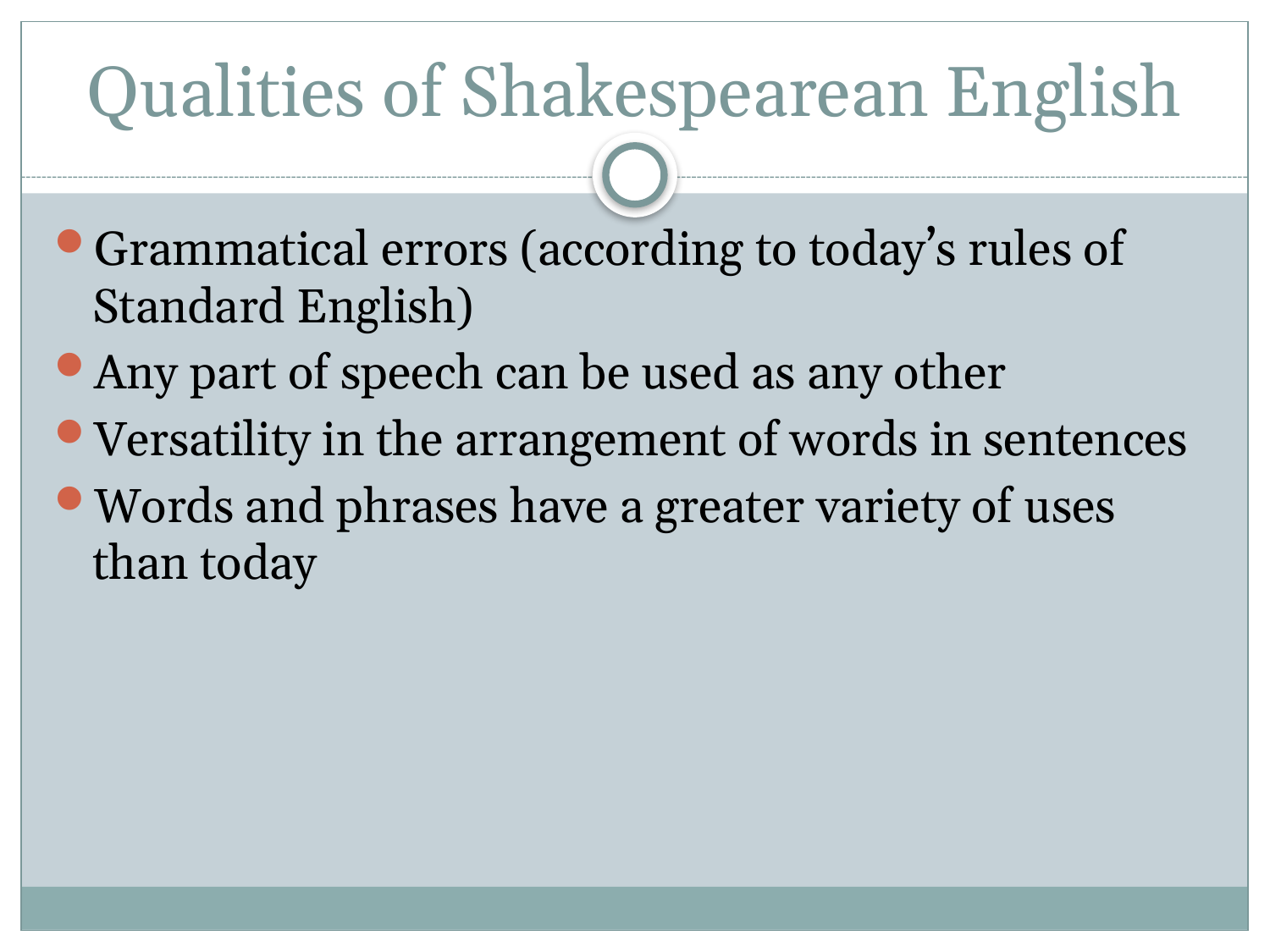

# Qualities of Shakespearean English
Grammatical errors (according to today’s rules of Standard English)
Any part of speech can be used as any other
Versatility in the arrangement of words in sentences
Words and phrases have a greater variety of uses than today